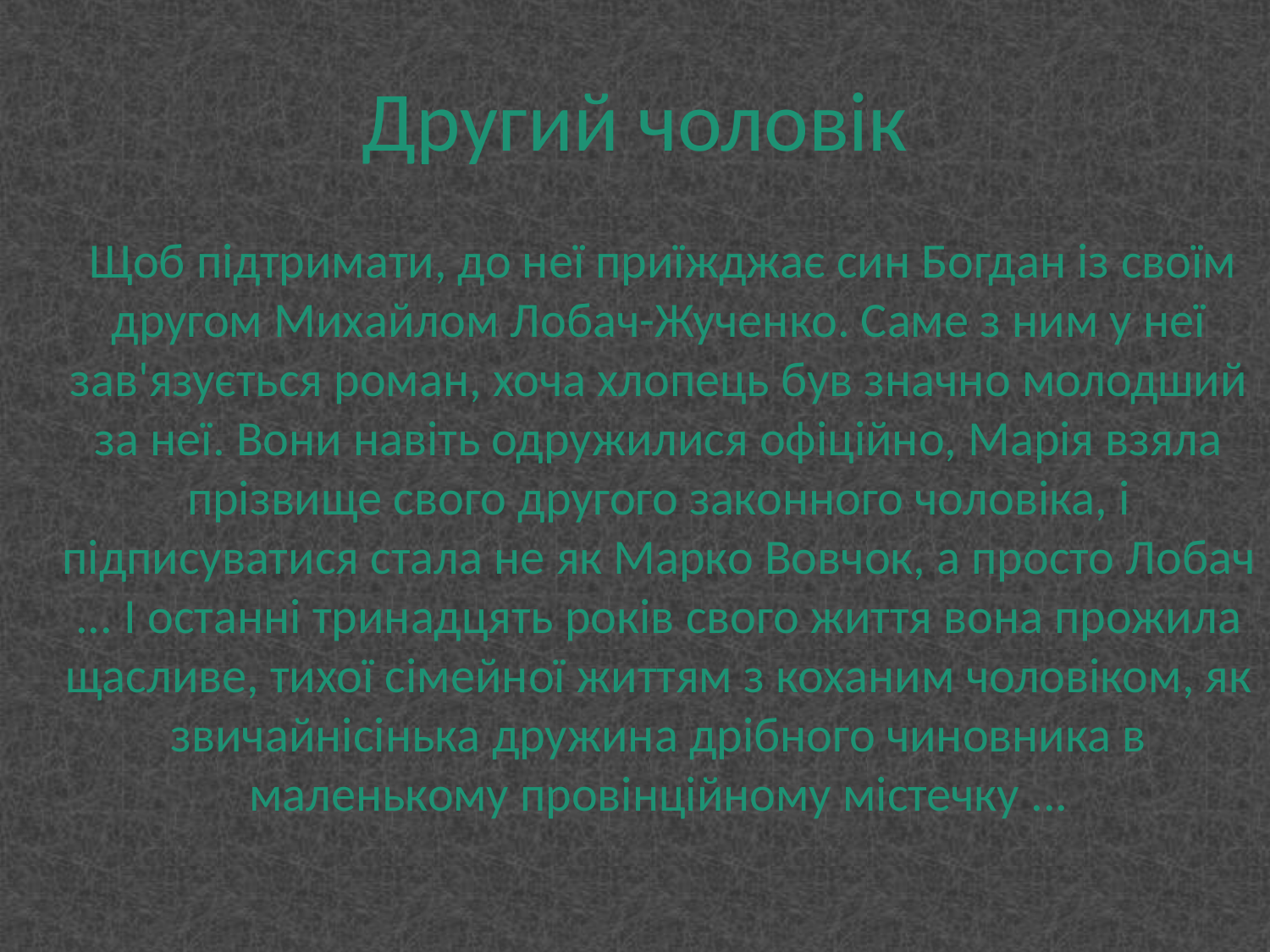

# Другий чоловік
     Щоб підтримати, до неї приїжджає син Богдан із своїм другом Михайлом Лобач-Жученко. Саме з ним у неї зав'язується роман, хоча хлопець був значно молодший за неї. Вони навіть одружилися офіційно, Марія взяла прізвище свого другого законного чоловіка, і підписуватися стала не як Марко Вовчок, а просто Лобач ... І останні тринадцять років свого життя вона прожила щасливе, тихої сімейної життям з коханим чоловіком, як звичайнісінька дружина дрібного чиновника в маленькому провінційному містечку ...